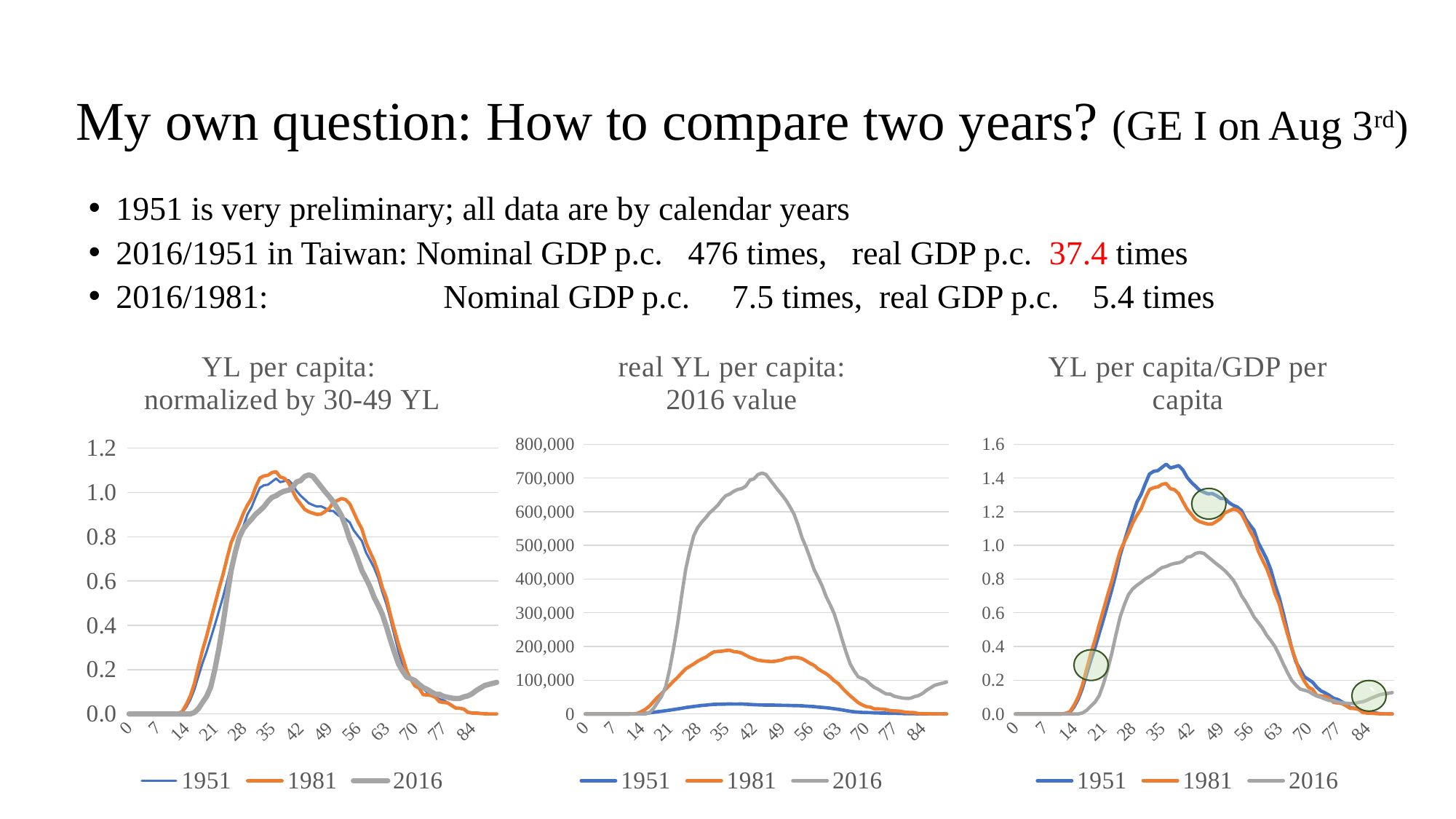

# My own question: How to compare two years? (GE I on Aug 3rd)
1951 is very preliminary; all data are by calendar years
2016/1951 in Taiwan: Nominal GDP p.c.   476 times,   real GDP p.c.  37.4 times
2016/1981: 		Nominal GDP p.c.     7.5 times,  real GDP p.c.    5.4 times

### Chart: YL per capita:
normalized by 30-49 YL

| Category | 1951 | 1981 | 2016 |
|---|---|---|---|
| 0 | 0.0 | 0.0 | 0.0 |
| 1 | 0.0 | 0.0 | 0.0 |
| 2 | 0.0 | 0.0 | 0.0 |
| 3 | 0.0 | 0.0 | 0.0 |
| 4 | 0.0 | 0.0 | 0.0 |
| 5 | 0.0 | 0.0 | 0.0 |
| 6 | 0.0 | 0.0 | 0.0 |
| 7 | 0.0 | 0.0 | 0.0 |
| 8 | 0.0 | 0.0 | 0.0 |
| 9 | 0.0 | 0.0 | 0.0 |
| 10 | 0.0 | 0.0 | 0.0 |
| 11 | 0.0 | 0.0 | 0.0 |
| 12 | 0.0018884547902353512 | 0.0026308908831129117 | 0.0 |
| 13 | 0.007478207637514345 | 0.010418225735290115 | 0.0 |
| 14 | 0.030473972726334033 | 0.041758482636273395 | 0.0 |
| 15 | 0.06342801659262906 | 0.08074346552223273 | 0.0 |
| 16 | 0.11032146887297434 | 0.13743759794384092 | 0.006531128840536155 |
| 17 | 0.1707008516011866 | 0.21374747357248153 | 0.024385000441141565 |
| 18 | 0.22965975659263824 | 0.28798449321004255 | 0.05226918297899509 |
| 19 | 0.28233069976466263 | 0.3524998977655669 | 0.07948777012257552 |
| 20 | 0.34202418727227807 | 0.42448138996133966 | 0.12223711877011105 |
| 21 | 0.4018960762514405 | 0.4941983776877902 | 0.2003978580880075 |
| 22 | 0.46474213993622293 | 0.5639878185231236 | 0.29629828887612425 |
| 23 | 0.5285669195209194 | 0.6300869349374802 | 0.4055912297115142 |
| 24 | 0.59828369697931 | 0.7044667970860953 | 0.5313211467226945 |
| 25 | 0.6756969956633266 | 0.7742737437419642 | 0.6485179594641491 |
| 26 | 0.7351546514094351 | 0.8176849520754442 | 0.7305939474254073 |
| 27 | 0.7917286408117775 | 0.8592094817072772 | 0.798472745095481 |
| 28 | 0.849015528921365 | 0.9068721893123575 | 0.83617242270175 |
| 29 | 0.9015863591950044 | 0.9435446776102203 | 0.8600421242905985 |
| 30 | 0.9339201718898149 | 0.9739231156775848 | 0.879684037196488 |
| 31 | 0.9796162735990577 | 1.0246781817793942 | 0.9024348487968956 |
| 32 | 1.0210281592247217 | 1.065354598233034 | 0.9180867933182384 |
| 33 | 1.0327946474666874 | 1.074590102890417 | 0.9358005024447155 |
| 34 | 1.0354159452108445 | 1.0781005930256629 | 0.9596160616206167 |
| 35 | 1.0493408291829263 | 1.090334462351788 | 0.9783308591061917 |
| 36 | 1.063066236281114 | 1.0941654078456498 | 0.9857922270200532 |
| 37 | 1.0468054000609441 | 1.0699718593461043 | 0.998212040804561 |
| 38 | 1.0517301496646478 | 1.0645446891653638 | 1.0062722021821033 |
| 39 | 1.0568774545218065 | 1.045511725421584 | 1.0103827309892117 |
| 40 | 1.0383827949950384 | 1.0082328699535024 | 1.0212579628209368 |
| 41 | 1.0070052634908868 | 0.9722769053832249 | 1.0478746819313844 |
| 42 | 0.986181128364518 | 0.9483233644020982 | 1.0536308914075758 |
| 43 | 0.9691969151533774 | 0.9244279200540132 | 1.0727770177144842 |
| 44 | 0.9519782203263113 | 0.9132886876082121 | 1.079825853904384 |
| 45 | 0.9435070515240971 | 0.906724465813118 | 1.0734653234220508 |
| 46 | 0.9366739424388729 | 0.9012630670580265 | 1.049999403113802 |
| 47 | 0.9379319578816571 | 0.9024849372212361 | 1.0271666385543587 |
| 48 | 0.9294799388311558 | 0.9144288667823725 | 1.003457888469273 |
| 49 | 0.9171349202163767 | 0.9280674619996715 | 0.9821729312709734 |
| 50 | 0.916868461529822 | 0.9556697365887313 | 0.9578810611364079 |
| 51 | 0.8996393224750493 | 0.9635900570739555 | 0.9284714340144601 |
| 52 | 0.8882488009604577 | 0.9731296083941664 | 0.8960771895932931 |
| 53 | 0.8805436638487946 | 0.9680555657480086 | 0.8477365963076454 |
| 54 | 0.8654640345593672 | 0.9499218599729666 | 0.7902304677302302 |
| 55 | 0.8295127562542162 | 0.9111046546035033 | 0.7481458701247395 |
| 56 | 0.8049846234626019 | 0.869848875766738 | 0.6995481400504603 |
| 57 | 0.7816652752363926 | 0.8357906992226626 | 0.6478093926889684 |
| 58 | 0.7292727640777564 | 0.773966312572758 | 0.6117168314474188 |
| 59 | 0.6949686886648717 | 0.7313086287154019 | 0.5741578959305179 |
| 60 | 0.6594835172507257 | 0.6912198160294116 | 0.5261550402655057 |
| 61 | 0.6141215204608015 | 0.6384465351117227 | 0.4903599752536549 |
| 62 | 0.5502167529140363 | 0.5708338593950104 | 0.4501097625905028 |
| 63 | 0.49667261203429247 | 0.5240681896282356 | 0.3943857889849061 |
| 64 | 0.4275449589035895 | 0.44688339747658545 | 0.333059426735907 |
| 65 | 0.3520096397935646 | 0.3778920603999652 | 0.2760066994168509 |
| 66 | 0.27906120405285645 | 0.31194077817015087 | 0.22419570936211025 |
| 67 | 0.22127217045880254 | 0.25349084247531606 | 0.19240903671817697 |
| 68 | 0.18999897779703304 | 0.19319696101750822 | 0.16630382795941 |
| 69 | 0.15831802691596875 | 0.15555081868321563 | 0.15882641828785324 |
| 70 | 0.1464943546117283 | 0.12626320536395824 | 0.15036384655564433 |
| 71 | 0.13469425194783577 | 0.11671663328590574 | 0.13341303808691926 |
| 72 | 0.11299386246633784 | 0.08658675976079311 | 0.11903842797028137 |
| 73 | 0.09785338377680596 | 0.08593649659651957 | 0.11050488546596497 |
| 74 | 0.08930051101198748 | 0.08300195084027272 | 0.09906856148185227 |
| 75 | 0.07851860243108329 | 0.07464593937339449 | 0.08929689235825274 |
| 76 | 0.06668648235295585 | 0.054712854774170004 | 0.08846776185599775 |
| 77 | 0.0615071245762303 | 0.05174690030919347 | 0.07933284151346459 |
| 78 | 0.05131138286935958 | 0.04939165249867893 | 0.07497651337116619 |
| 79 | 0.03999880493772564 | 0.03798582656885907 | 0.0711453778491606 |
| 80 | 0.02633727136336546 | 0.026207948179242754 | 0.06953256802119302 |
| 81 | 0.024060420644822677 | 0.02554074884525671 | 0.07018031427043933 |
| 82 | 0.019853162127492132 | 0.0214899302863322 | 0.07724196694652562 |
| 83 | 0.009641803532537742 | 0.006350045320328999 | 0.08176136010562132 |
| 84 | 0.006083959205667002 | 0.0038684593831012494 | 0.0914546286277536 |
| 85 | 0.005832600795550665 | 0.0035564676125393294 | 0.10563646074779458 |
| 86 | 0.004243864924068754 | 0.0015941507390334164 | 0.11644207175670755 |
| 87 | 0.0012422100114977464 | 0.0004666194714744957 | 0.12782280554129616 |
| 88 | 9.393085512968352e-15 | 5.1690756587865015e-15 | 0.13311116378482646 |
| 89 | 0.0 | 6.977262848073235e-15 | 0.13774898751211345 |
| 90 | 0.0 | 1.4186142007856503e-14 | 0.14238681123940075 |

### Chart: real YL per capita:
2016 value

| Category | 1951 | 1981 | 2016 |
|---|---|---|---|
| 0 | 0.0 | 0.0 | 0.0 |
| 1 | 0.0 | 0.0 | 0.0 |
| 2 | 0.0 | 0.0 | 0.0 |
| 3 | 0.0 | 0.0 | 0.0 |
| 4 | 0.0 | 0.0 | 0.0 |
| 5 | 0.0 | 0.0 | 0.0 |
| 6 | 0.0 | 0.0 | 0.0 |
| 7 | 0.0 | 0.0 | 0.0 |
| 8 | 0.0 | 0.0 | 0.0 |
| 9 | 0.0 | 0.0 | 0.0 |
| 10 | 0.0 | 0.0 | 0.0 |
| 11 | 0.0 | 0.0 | 0.0 |
| 12 | 52.465998900235434 | 453.8816777750734 | 0.0 |
| 13 | 207.76331830356526 | 1797.353819014311 | 0.0 |
| 14 | 846.643206823282 | 7204.179497504306 | 0.0 |
| 15 | 1762.1889949392212 | 13929.87441472385 | 0.0 |
| 16 | 3065.0064245596673 | 23710.75438534228 | 4321.983846207016 |
| 17 | 4742.496743202922 | 36875.74522682983 | 16136.80889928868 |
| 18 | 6380.522636348647 | 49683.12665127303 | 34589.20655301455 |
| 19 | 7843.853217957857 | 60813.333627911925 | 52601.14550313873 |
| 20 | 9502.287651294466 | 73231.59113006791 | 80890.58807909513 |
| 21 | 11165.678523862973 | 85259.17599184095 | 132613.5690503011 |
| 22 | 12911.69941100266 | 97299.2604744956 | 196075.81621009053 |
| 23 | 14684.91147454437 | 108702.68965134546 | 268400.5760377097 |
| 24 | 16621.81798052645 | 121534.71428656983 | 351602.528345645 |
| 25 | 18772.553102500453 | 133577.81887592922 | 429157.68670536496 |
| 26 | 20424.43553946212 | 141067.12685107774 | 483471.5890630038 |
| 27 | 21996.202510592688 | 148230.94474223134 | 528390.480451147 |
| 28 | 23587.775591450474 | 156453.72199002802 | 553338.2959972464 |
| 29 | 25048.324786264657 | 162780.46500459433 | 569134.1051444315 |
| 30 | 25946.639000646734 | 168021.35755802743 | 582132.1690872171 |
| 31 | 27216.191035685602 | 176777.62894341323 | 597187.5511851438 |
| 32 | 28366.716829009987 | 183795.1302257206 | 607545.2478459585 |
| 33 | 28693.61931158711 | 185388.4408323668 | 619267.3201814292 |
| 34 | 28766.44552128684 | 185994.0711010433 | 635027.300509452 |
| 35 | 29153.31363745397 | 188104.66001640438 | 647411.8444975707 |
| 36 | 29534.63978698232 | 188765.57529015435 | 652349.4153802895 |
| 37 | 29082.87307291763 | 184591.70078445328 | 660568.2449058047 |
| 38 | 29219.69493840675 | 183655.404595578 | 665902.0682190652 |
| 39 | 29362.699945659897 | 180371.83492246503 | 668622.2165330023 |
| 40 | 28848.87203121419 | 173940.48135550634 | 675818.9167433466 |
| 41 | 27977.125700880406 | 167737.35311862986 | 693432.5686621994 |
| 42 | 27398.579126036402 | 163604.88474491163 | 697241.7485113357 |
| 43 | 26926.715189306407 | 159482.43921077493 | 709911.7249635387 |
| 44 | 26448.336766623725 | 157560.69720920455 | 714576.3023882286 |
| 45 | 26212.98650282139 | 156428.23671045524 | 710367.2122494258 |
| 46 | 26023.14563630751 | 155486.0354029549 | 694838.6059418665 |
| 47 | 26058.096452805148 | 155696.83262121308 | 679728.9913561495 |
| 48 | 25823.278217017196 | 157757.40108615125 | 664039.6920966532 |
| 49 | 25480.30271322678 | 160110.3335165523 | 649954.3412447004 |
| 50 | 25472.899824246848 | 164872.2819429603 | 633879.1614589144 |
| 51 | 24994.2312347875 | 166238.6967849534 | 614417.2986711033 |
| 52 | 24677.774048548374 | 167884.4615660893 | 592980.3611191453 |
| 53 | 24463.706061685796 | 167009.08699083692 | 560990.9044114621 |
| 54 | 24044.756231482843 | 163880.6574332731 | 522936.141622693 |
| 55 | 23045.939771712026 | 157183.9075176 | 495086.5989990443 |
| 56 | 22364.48687449478 | 150066.45455269693 | 462926.9816539175 |
| 57 | 21716.617036828175 | 144190.73298210333 | 428688.7916290219 |
| 58 | 20261.02199317505 | 133524.7808059069 | 404804.4876345827 |
| 59 | 19307.968950977676 | 126165.47098296712 | 379949.8083673075 |
| 60 | 18322.1021068171 | 119249.34318811208 | 348183.85001286195 |
| 61 | 17061.83234235213 | 110144.8890891741 | 324496.4145736846 |
| 62 | 15286.398013097929 | 98480.34044135918 | 297860.7788078069 |
| 63 | 13798.807814467555 | 90412.32029188659 | 260985.3596191565 |
| 64 | 11878.268656270753 | 77096.388724607 | 220402.55173734855 |
| 65 | 9779.708505481227 | 65193.9932184768 | 182647.82787941716 |
| 66 | 7753.018446955174 | 53816.06841664425 | 148361.83114899608 |
| 67 | 6147.494508193877 | 43732.27700997564 | 127326.95508912153 |
| 68 | 5278.646971952479 | 33330.367812106895 | 110051.79587667664 |
| 69 | 4398.470892186661 | 26835.649861573558 | 105103.6093378719 |
| 70 | 4069.9796932876334 | 21782.946552326648 | 99503.49039718162 |
| 71 | 3742.143317967632 | 20135.970549026868 | 88286.26866251367 |
| 72 | 3139.2522047898265 | 14937.960386572719 | 78773.84986990986 |
| 73 | 2718.6118260095536 | 14825.776890902009 | 73126.76591932762 |
| 74 | 2480.991621706492 | 14319.50863025219 | 65558.76217508249 |
| 75 | 2181.443225486925 | 12877.928316739937 | 59092.34616433817 |
| 76 | 1852.7173262933725 | 9439.069662737675 | 58543.6678692627 |
| 77 | 1708.8218087397101 | 8927.382767089923 | 52498.621274595454 |
| 78 | 1425.5585948434975 | 8521.055072287338 | 49615.81489923614 |
| 79 | 1111.2668763502181 | 6553.320324082316 | 47080.55549109701 |
| 80 | 731.7152931224392 | 4521.3990314042085 | 46013.27628199362 |
| 81 | 668.458683584978 | 4406.293705271608 | 46441.923288359205 |
| 82 | 551.5705156051871 | 3707.445898360053 | 51114.98204110369 |
| 83 | 267.87342548527045 | 1095.5107421743205 | 54105.69692442341 |
| 84 | 169.02760852104984 | 667.3871753773395 | 60520.23122507632 |
| 85 | 162.0442430007743 | 613.5623097458512 | 69905.07890286385 |
| 86 | 117.90518554653345 | 275.0231173414298 | 77055.7074341921 |
| 87 | 34.511702072030985 | 80.50125908101852 | 84586.92428443824 |
| 88 | 2.6096341662052546e-10 | 8.917696844121143e-10 | 88086.50291158677 |
| 89 | 0.0 | 1.2037184012793787e-09 | 91155.58939269873 |
| 90 | 0.0 | 2.4473952823398108e-09 | 94224.67587381089 |

### Chart: YL per capita/GDP per capita

| Category | 1951 | 1981 | 2016 |
|---|---|---|---|
| 0 | 0.0 | 0.0 | 0.0 |
| 1 | 0.0 | 0.0 | 0.0 |
| 2 | 0.0 | 0.0 | 0.0 |
| 3 | 0.0 | 0.0 | 0.0 |
| 4 | 0.0 | 0.0 | 0.0 |
| 5 | 0.0 | 0.0 | 0.0 |
| 6 | 0.0 | 0.0 | 0.0 |
| 7 | 0.0 | 0.0 | 0.0 |
| 8 | 0.0 | 0.0 | 0.0 |
| 9 | 0.0 | 0.0 | 0.0 |
| 10 | 0.0 | 0.0 | 0.0 |
| 11 | 0.0 | 0.0 | 0.0 |
| 12 | 0.0026325475108104333 | 0.003286812189478477 | 0.0 |
| 13 | 0.010424785916642714 | 0.013015648637990396 | 0.0 |
| 14 | 0.04248138820162999 | 0.052169510573022944 | 0.0 |
| 15 | 0.08842005011714299 | 0.10087404551921123 | 0.0 |
| 16 | 0.1537905539344707 | 0.1717028916379696 | 0.005795337587252182 |
| 17 | 0.23796074139530796 | 0.26703798554237085 | 0.02163780765502515 |
| 18 | 0.320150751650206 | 0.3597834287766338 | 0.04638058261736344 |
| 19 | 0.3935752048362259 | 0.4403835097086608 | 0.07053274757942249 |
| 20 | 0.47678923927449923 | 0.5303110880375572 | 0.10846599206082715 |
| 21 | 0.5602519692877339 | 0.6174095863233885 | 0.17782121096342035 |
| 22 | 0.647860764252314 | 0.7045986013854837 | 0.26291758323685793 |
| 23 | 0.7368339107064991 | 0.7871772377474009 | 0.3598976771087571 |
| 24 | 0.8340206317806838 | 0.8801011363138564 | 0.47146297182083846 |
| 25 | 0.9419364727147601 | 0.9673120216650968 | 0.5754564943144096 |
| 26 | 1.0248217524907903 | 1.0215463077110636 | 0.6482858733783341 |
| 27 | 1.1036871379624706 | 1.0734235372200196 | 0.7085175051711883 |
| 28 | 1.1835463199109966 | 1.132969286283761 | 0.7419699701268426 |
| 29 | 1.2568312135148618 | 1.178784786398043 | 0.7631505320468231 |
| 30 | 1.3019052595364378 | 1.2167370333642828 | 0.7805796042529215 |
| 31 | 1.365606630324041 | 1.280146113160031 | 0.8007673293503047 |
| 32 | 1.4233357096673815 | 1.3309637819133375 | 0.814655939514467 |
| 33 | 1.4397384530597752 | 1.342501839032588 | 0.8303740376896512 |
| 34 | 1.443392599765937 | 1.3468875480111062 | 0.8515065568334933 |
| 35 | 1.4628041942762082 | 1.362171507936505 | 0.8681129616302882 |
| 36 | 1.4819377136371303 | 1.3669575666922196 | 0.8747337383718429 |
| 37 | 1.4592697503178866 | 1.3367321967897798 | 0.8857543468163277 |
| 38 | 1.4661349595766053 | 1.3299519501368566 | 0.8929064574745451 |
| 39 | 1.4733104157533488 | 1.3061737776415618 | 0.8965538977074592 |
| 40 | 1.4475284536157158 | 1.2596007337541169 | 0.9062039354487609 |
| 41 | 1.4037874846056313 | 1.2146803976836935 | 0.9298220383030062 |
| 42 | 1.3747581822494597 | 1.1847548728421677 | 0.9349297582625976 |
| 43 | 1.351081815495406 | 1.1549019290122204 | 0.9519188987535996 |
| 44 | 1.3270785762117439 | 1.1409855156712867 | 0.958173619233797 |
| 45 | 1.3152695805930852 | 1.13278473305843 | 0.9525296605431731 |
| 46 | 1.3057440762461365 | 1.125961724124438 | 0.9317073902584708 |
| 47 | 1.3074977774412018 | 1.1274882251937814 | 0.9114469449506183 |
| 48 | 1.2957154769975958 | 1.142409958939487 | 0.8904092018789954 |
| 49 | 1.2785062495417483 | 1.1594488643898495 | 0.8715221893110067 |
| 50 | 1.2781348002724038 | 1.193932807893165 | 0.8499670199838097 |
| 51 | 1.2541170015056162 | 1.2038277853255277 | 0.8238706556877865 |
| 52 | 1.2382383639999048 | 1.2157456925875443 | 0.7951259184626651 |
| 53 | 1.2274972334053866 | 1.209406613560598 | 0.7522313340656153 |
| 54 | 1.206475898526155 | 1.1867518977894513 | 0.7012037955528867 |
| 55 | 1.1563590258840075 | 1.1382569698588483 | 0.6638604118435153 |
| 56 | 1.1221662693196077 | 1.0867154948256215 | 0.6207376594631647 |
| 57 | 1.0896585850244607 | 1.0441660943411648 | 0.5748277540513489 |
| 58 | 1.0166222721887235 | 0.9669279432067851 | 0.5428013491387514 |
| 59 | 0.968801636605709 | 0.9136350468053268 | 0.5094737703919803 |
| 60 | 0.919334527220819 | 0.8635514804195835 | 0.4668788743911154 |
| 61 | 0.8560989060387926 | 0.7976210140089827 | 0.43511645004361393 |
| 62 | 0.7670142546062899 | 0.7131514648781577 | 0.3994007910760732 |
| 63 | 0.6923725446112703 | 0.6547263988956842 | 0.3499546315173755 |
| 64 | 0.5960070758066295 | 0.5582982584073054 | 0.29553724351161514 |
| 65 | 0.49070917970153616 | 0.47210632656878465 | 0.24491202646870158 |
| 66 | 0.3890174559071938 | 0.38971238171303907 | 0.19893801716216672 |
| 67 | 0.30845827210952004 | 0.31668998373022955 | 0.17073240321014663 |
| 68 | 0.26486275374046436 | 0.2413639161238035 | 0.14756818439949346 |
| 69 | 0.22069881144579107 | 0.19433201514097428 | 0.14093317315061132 |
| 70 | 0.20421635221292414 | 0.15774255220415812 | 0.13342398733573432 |
| 71 | 0.18776674957707476 | 0.14581587380206829 | 0.11838284209857336 |
| 72 | 0.15751592937818892 | 0.10817416231739824 | 0.10562766296414854 |
| 73 | 0.13640976909693683 | 0.107361778607978 | 0.09805550188217252 |
| 74 | 0.12448687635747381 | 0.1036956057445858 | 0.08790758413880105 |
| 75 | 0.1094566586666878 | 0.09325631290996217 | 0.07923678269775353 |
| 76 | 0.09296242305122857 | 0.06835360567296843 | 0.0785010613114853 |
| 77 | 0.08574228439966136 | 0.06464819342972543 | 0.0703952730916818 |
| 78 | 0.07152919622298143 | 0.06170574634363339 | 0.06652972506133642 |
| 79 | 0.055759213786144554 | 0.04745627368863516 | 0.0631302019108004 |
| 80 | 0.036714735522223325 | 0.032741990209351604 | 0.06169908982507666 |
| 81 | 0.03354075554527098 | 0.031908447884265695 | 0.062273861549370285 |
| 82 | 0.027675744640903933 | 0.02684769834793941 | 0.06853995462164891 |
| 83 | 0.013440886178769547 | 0.007933208669567754 | 0.0725501969068597 |
| 84 | 0.008481172938619747 | 0.004832925430884882 | 0.08115143028951487 |
| 85 | 0.008130773786734003 | 0.004443149343597463 | 0.09373554962754752 |
| 86 | 0.005916041040453269 | 0.001991596882467999 | 0.10332380996694063 |
| 87 | 0.0017316680762395388 | 0.000582954837289067 | 0.11342240025396409 |
| 88 | 1.309416778937697e-14 | 6.4578052220597545e-15 | 0.11811497669088371 |
| 89 | 0.0 | 8.716801113054067e-15 | 0.12223030726022979 |
| 90 | 0.0 | 1.772296402423403e-14 | 0.12634563782957614 |

`